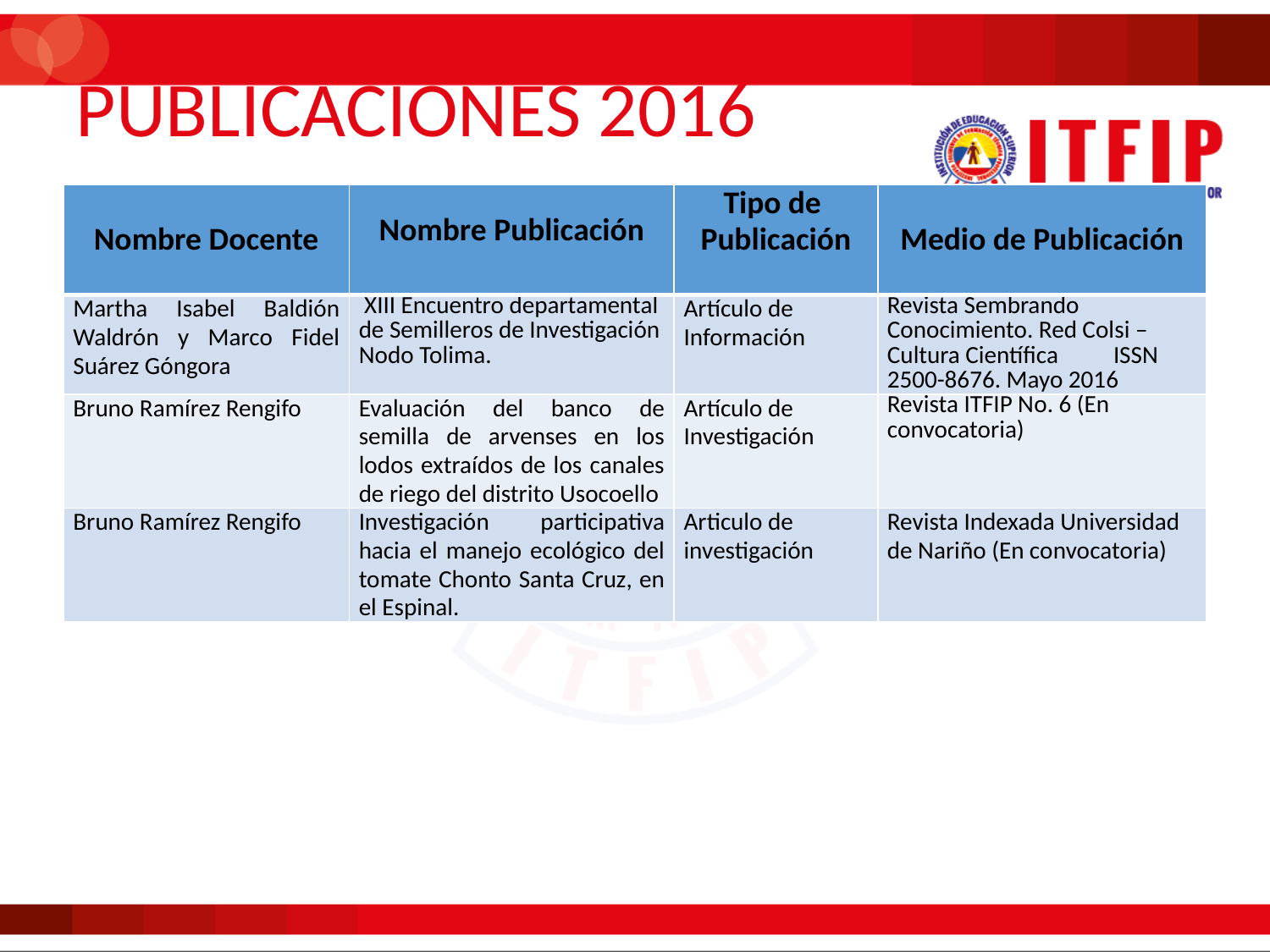

# PUBLICACIONES 2016
| Nombre Docente | Nombre Publicación | Tipo de Publicación | Medio de Publicación |
| --- | --- | --- | --- |
| Martha Isabel Baldión Waldrón y Marco Fidel Suárez Góngora | XIII Encuentro departamental de Semilleros de Investigación Nodo Tolima. | Artículo de Información | Revista Sembrando Conocimiento. Red Colsi – Cultura Científica ISSN 2500-8676. Mayo 2016 |
| Bruno Ramírez Rengifo | Evaluación del banco de semilla de arvenses en los lodos extraídos de los canales de riego del distrito Usocoello | Artículo de Investigación | Revista ITFIP No. 6 (En convocatoria) |
| Bruno Ramírez Rengifo | Investigación participativa hacia el manejo ecológico del tomate Chonto Santa Cruz, en el Espinal. | Articulo de investigación | Revista Indexada Universidad de Nariño (En convocatoria) |